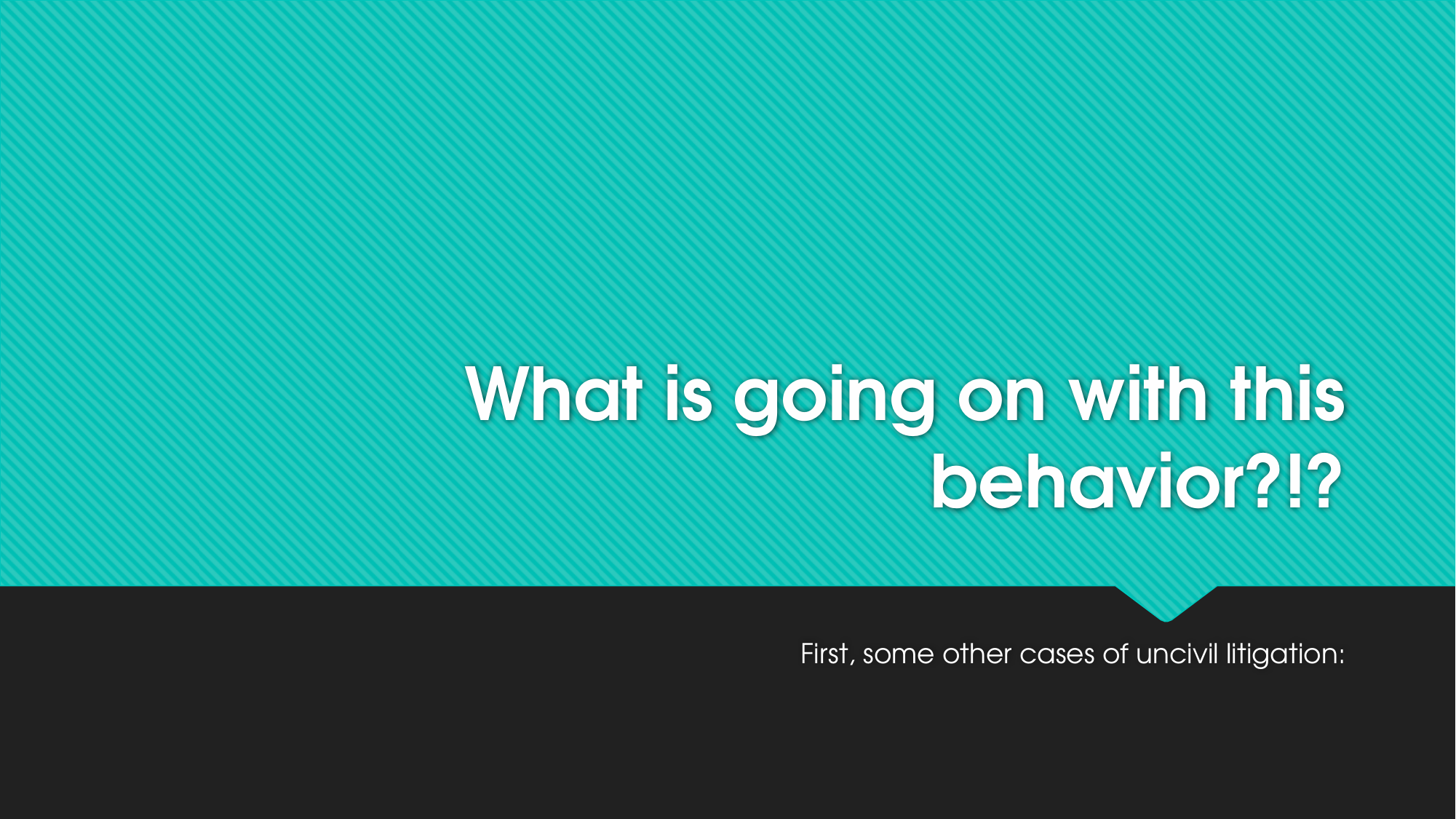

# What is going on with this behavior?!?
First, some other cases of uncivil litigation: